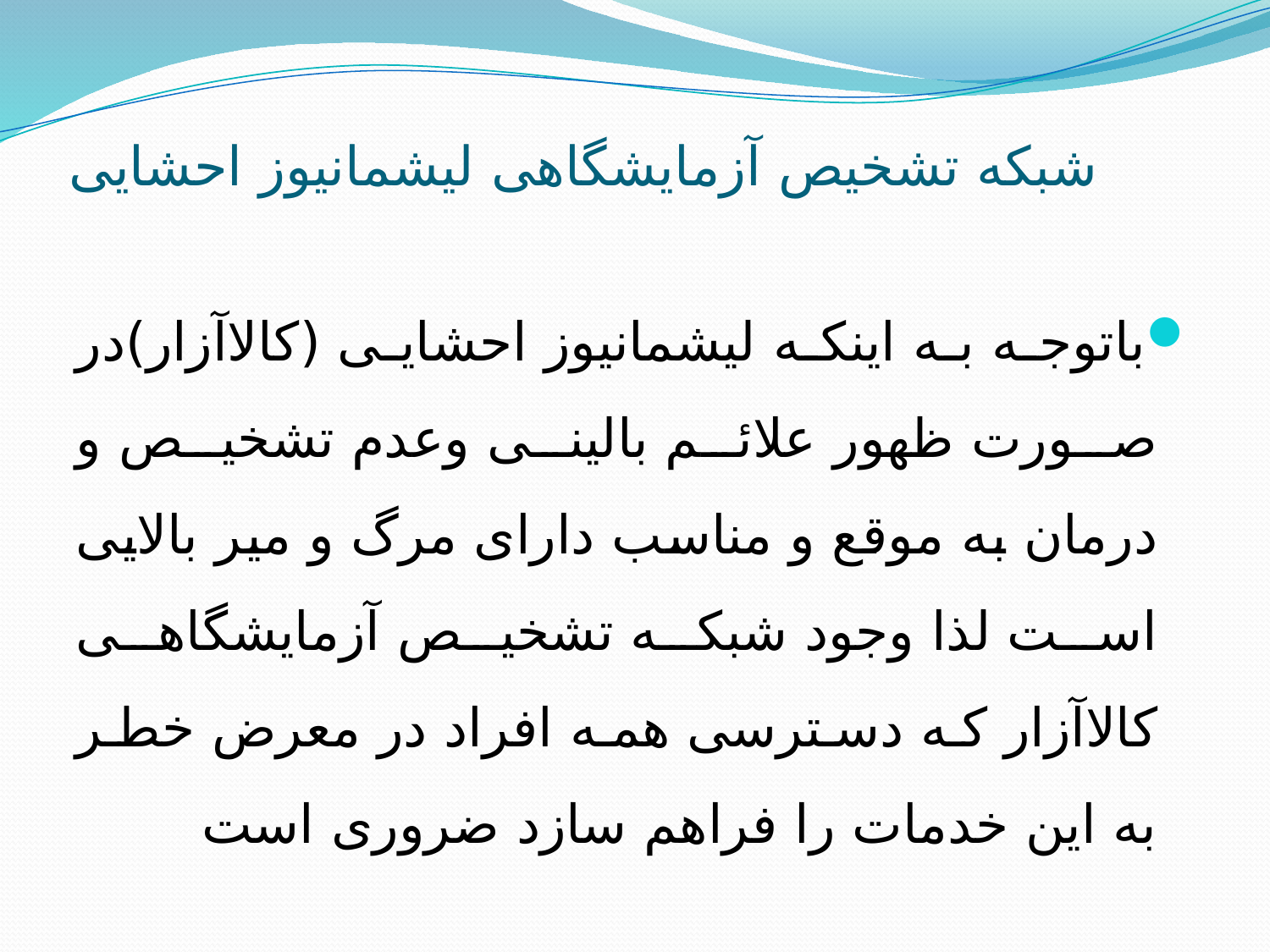

# شبکه تشخیص آزمایشگاهی لیشمانیوز احشایی
باتوجه به اینکه لیشمانیوز احشایی (کالاآزار)در صورت ظهور علائم بالینی وعدم تشخیص و درمان به موقع و مناسب دارای مرگ و میر بالایی است لذا وجود شبکه تشخیص آزمایشگاهی کالاآزار که دسترسی همه افراد در معرض خطر به این خدمات را فراهم سازد ضروری است